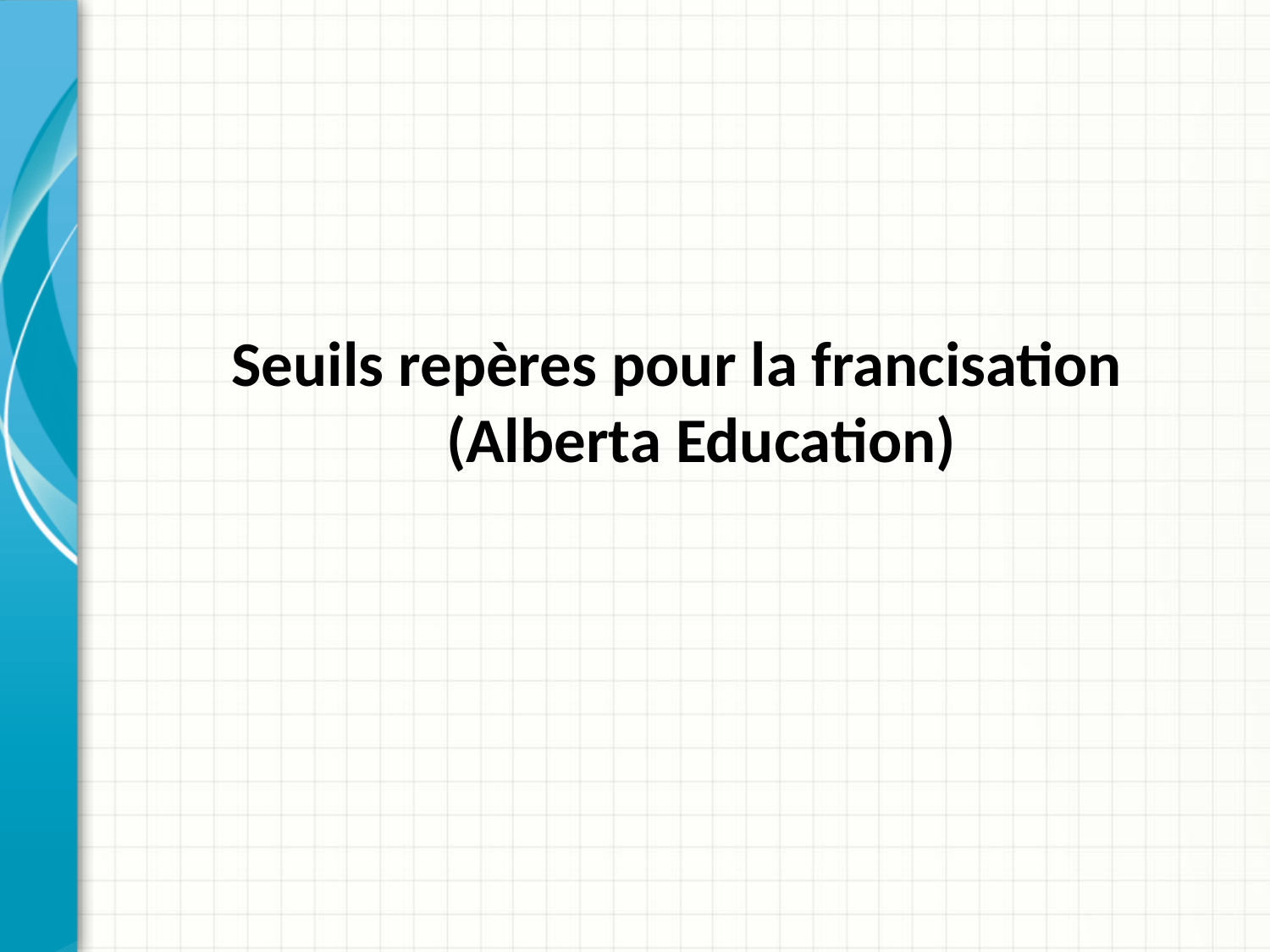

# Seuils repères pour la francisation (Alberta Education)